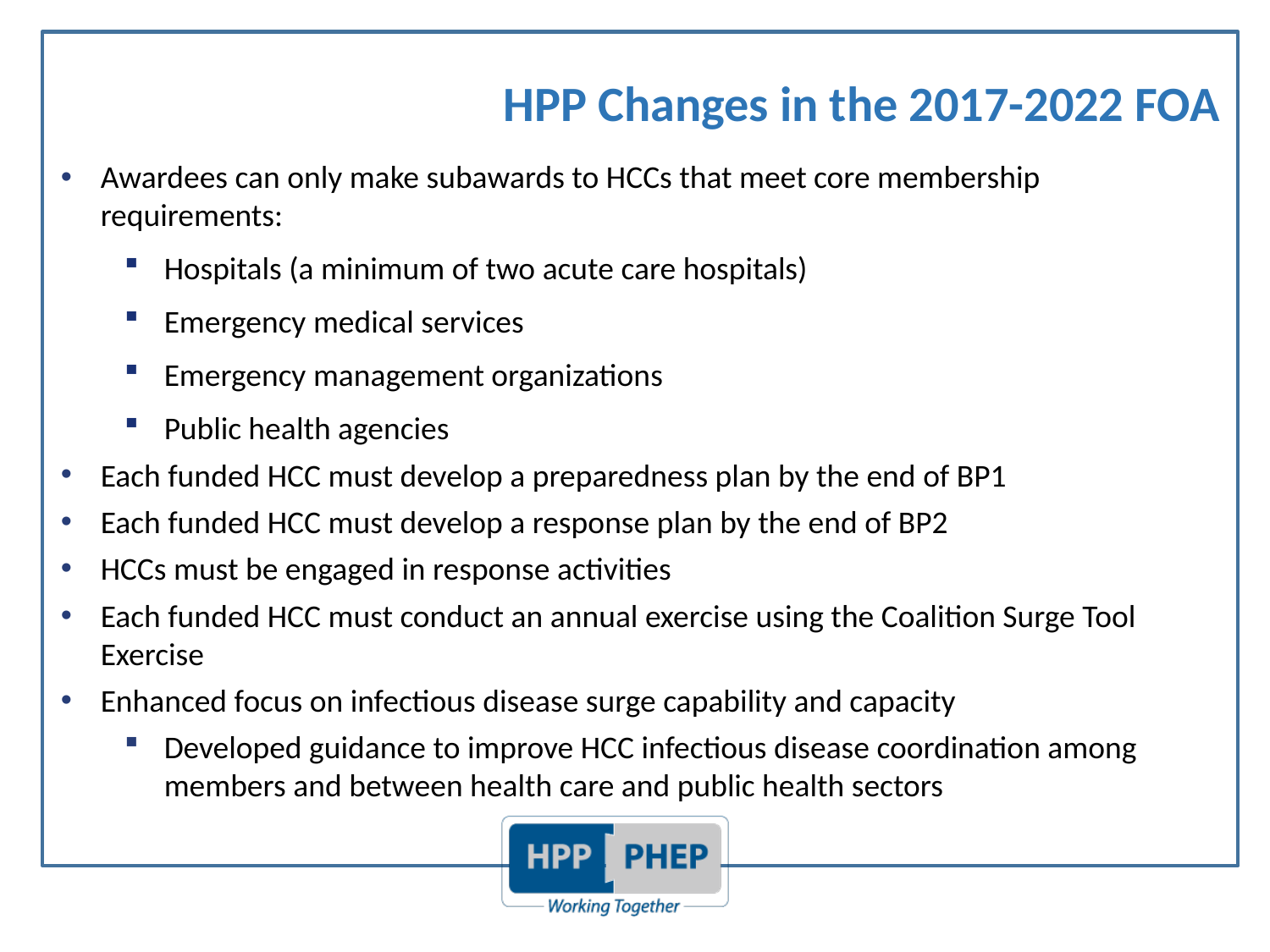

# HPP Changes in the 2017-2022 FOA
Awardees can only make subawards to HCCs that meet core membership requirements:
Hospitals (a minimum of two acute care hospitals)
Emergency medical services
Emergency management organizations
Public health agencies
Each funded HCC must develop a preparedness plan by the end of BP1
Each funded HCC must develop a response plan by the end of BP2
HCCs must be engaged in response activities
Each funded HCC must conduct an annual exercise using the Coalition Surge Tool Exercise
Enhanced focus on infectious disease surge capability and capacity
Developed guidance to improve HCC infectious disease coordination among members and between health care and public health sectors